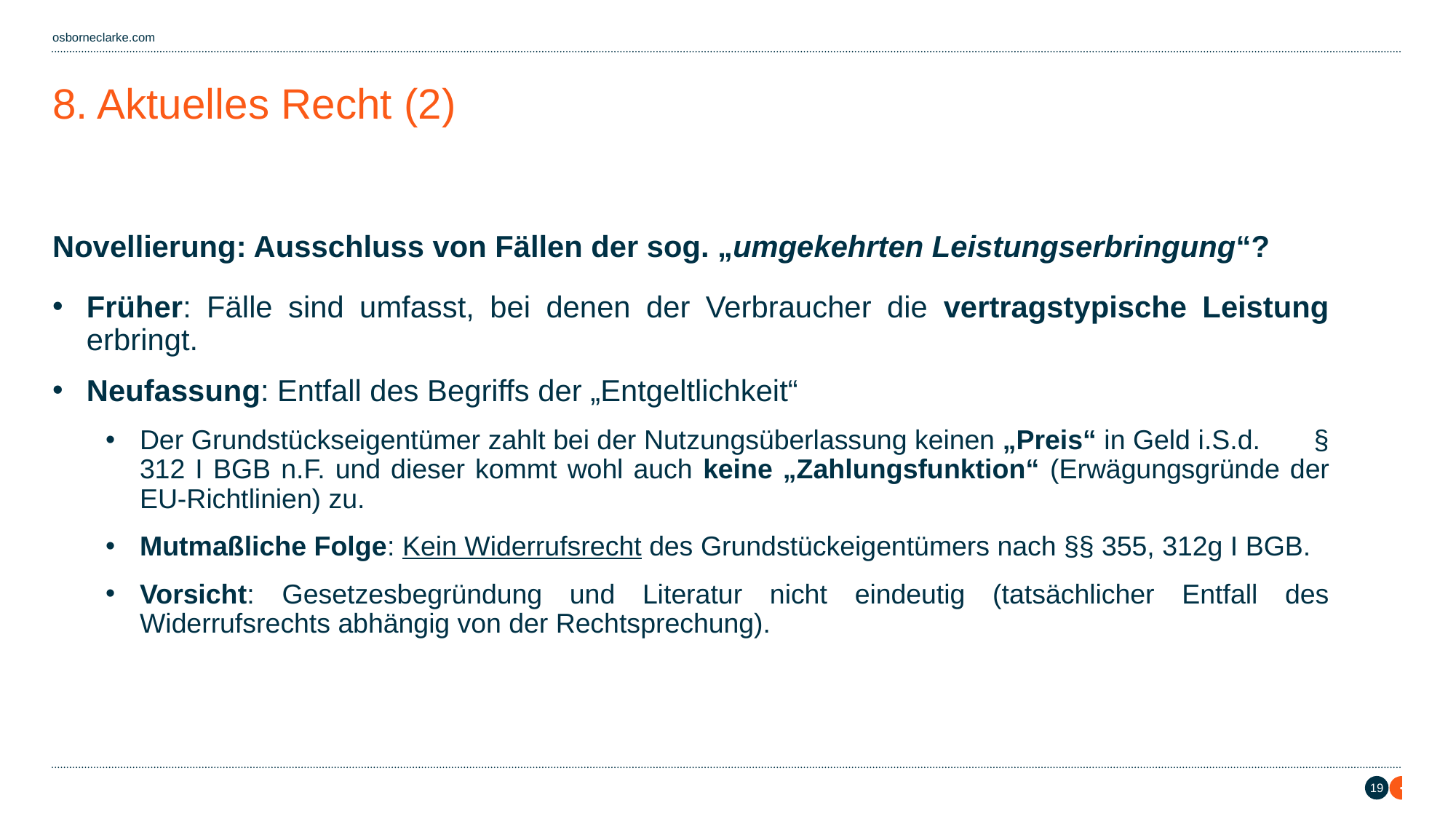

# 8. Aktuelles Recht (2)
Novellierung: Ausschluss von Fällen der sog. „umgekehrten Leistungserbringung“?
Früher: Fälle sind umfasst, bei denen der Verbraucher die vertragstypische Leistung erbringt.
Neufassung: Entfall des Begriffs der „Entgeltlichkeit“
Der Grundstückseigentümer zahlt bei der Nutzungsüberlassung keinen „Preis“ in Geld i.S.d.       § 312 I BGB n.F. und dieser kommt wohl auch keine „Zahlungsfunktion“ (Erwägungsgründe der EU-Richtlinien) zu.
Mutmaßliche Folge: Kein Widerrufsrecht des Grundstückeigentümers nach §§ 355, 312g I BGB.
Vorsicht: Gesetzesbegründung und Literatur nicht eindeutig (tatsächlicher Entfall des Widerrufsrechts abhängig von der Rechtsprechung).